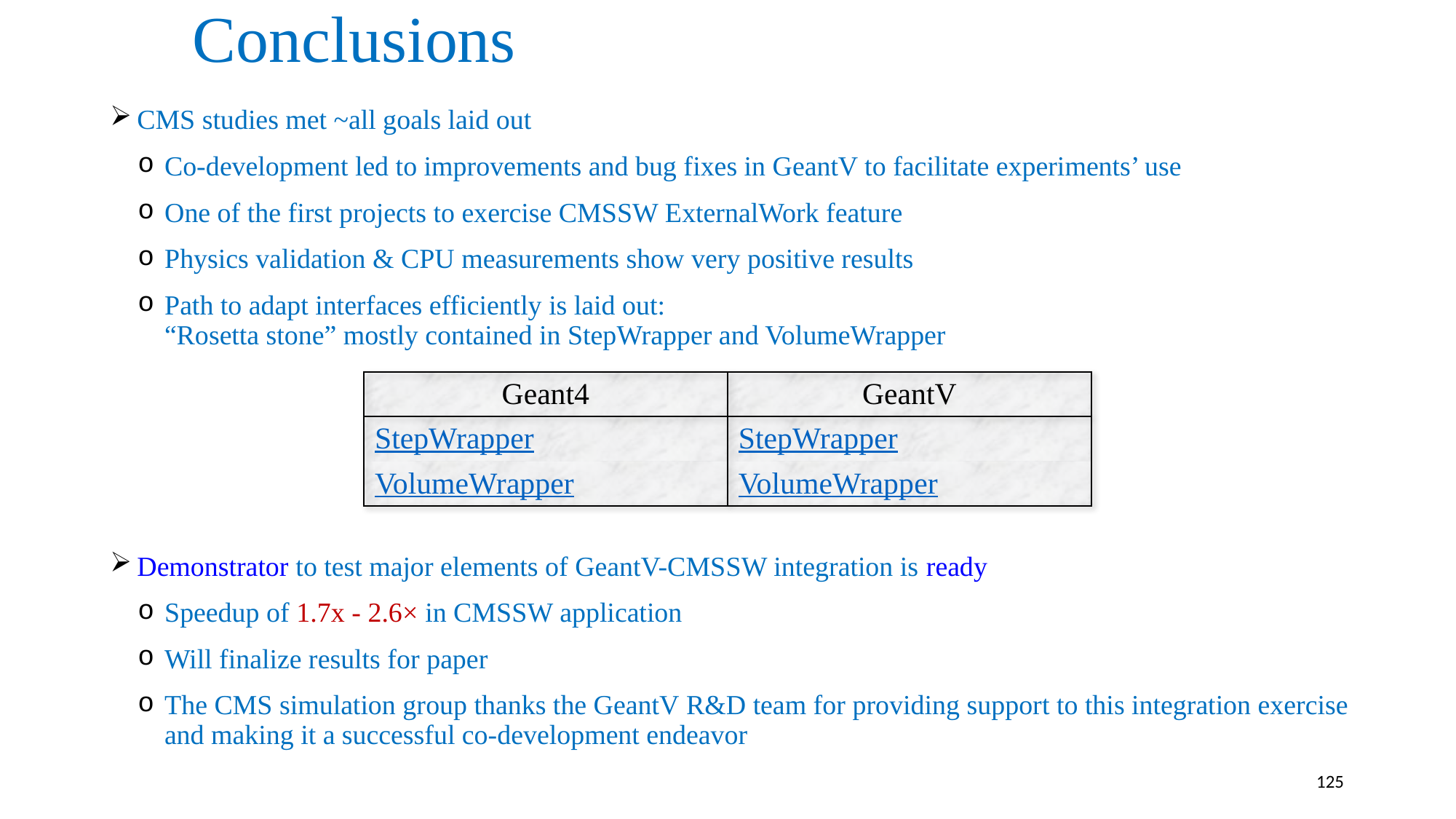

# Conclusions
CMS studies met ~all goals laid out
Co-development led to improvements and bug fixes in GeantV to facilitate experiments’ use
One of the first projects to exercise CMSSW ExternalWork feature
Physics validation & CPU measurements show very positive results
Path to adapt interfaces efficiently is laid out:
“Rosetta stone” mostly contained in StepWrapper and VolumeWrapper

Demonstrator to test major elements of GeantV-CMSSW integration is ready
Speedup of 1.7x - 2.6× in CMSSW application
Will finalize results for paper
The CMS simulation group thanks the GeantV R&D team for providing support to this integration exercise and making it a successful co-development endeavor​

| Geant4 | GeantV |
| --- | --- |
| StepWrapper | StepWrapper |
| VolumeWrapper | VolumeWrapper |
125